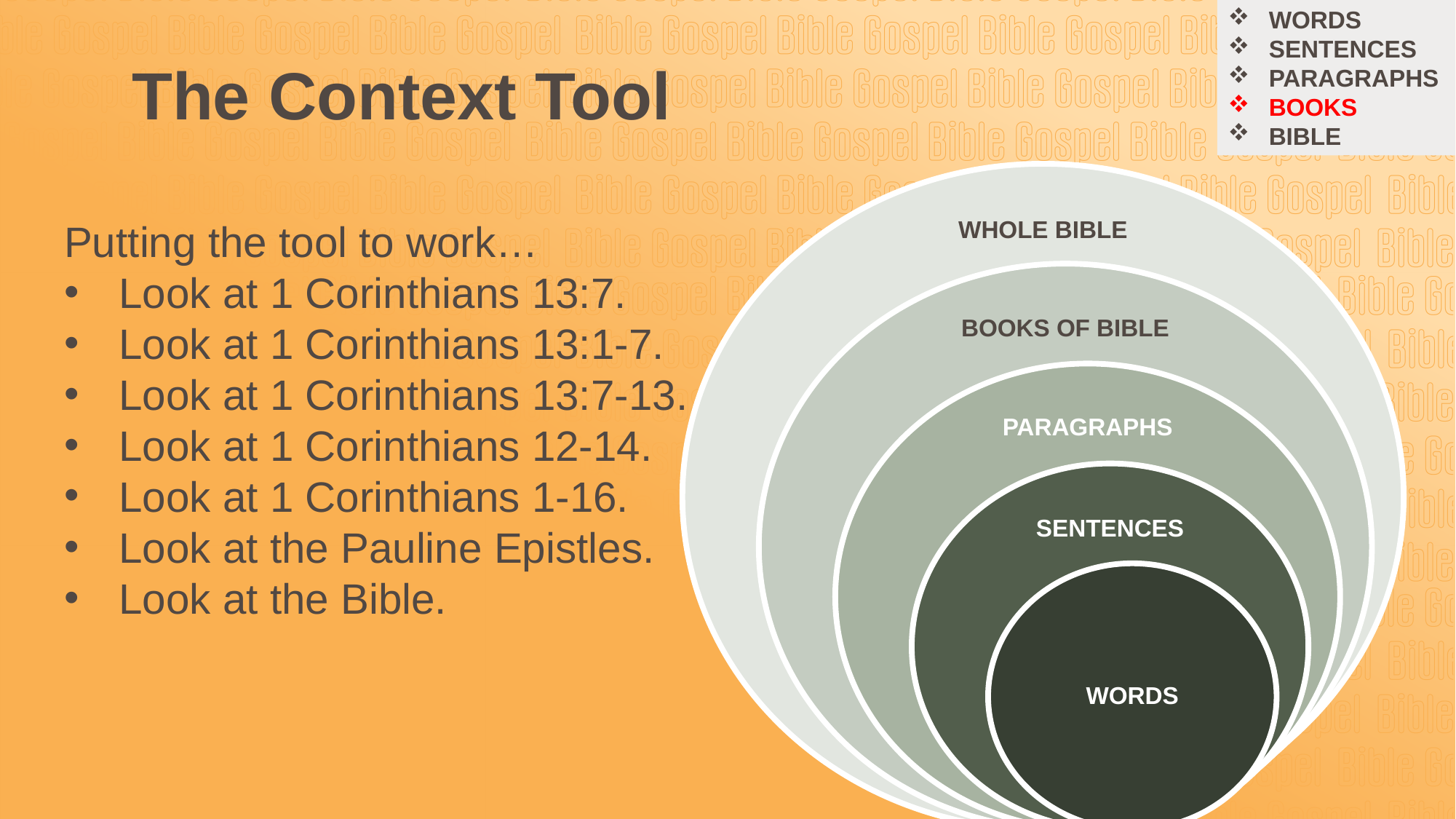

WORDS
SENTENCES
PARAGRAPHS
BOOKS
BIBLE
# The Context Tool

Whole Bible
Putting the tool to work…
Look at 1 Corinthians 13:7.
Look at 1 Corinthians 13:1-7.
Look at 1 Corinthians 13:7-13.
Look at 1 Corinthians 12-14.
Look at 1 Corinthians 1-16.
Look at the Pauline Epistles.
Look at the Bible.

Books of bible

paragraphs

sentences

words